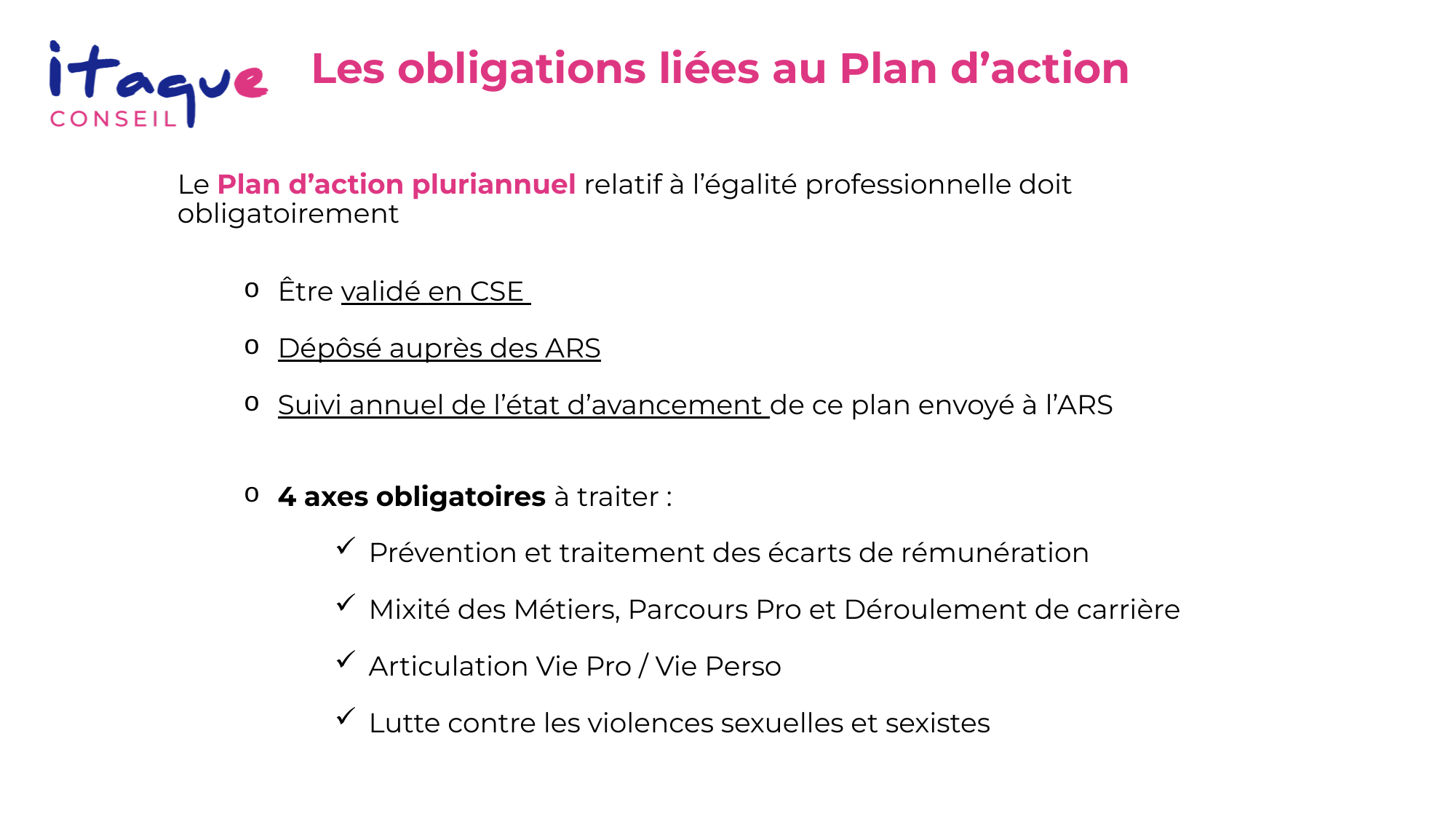

# Les obligations liées au Plan d’action
Le Plan d’action pluriannuel relatif à l’égalité professionnelle doit obligatoirement

Être validé en CSE
Dépôsé auprès des ARS
Suivi annuel de l’état d’avancement de ce plan envoyé à l’ARS

4 axes obligatoires à traiter :
Prévention et traitement des écarts de rémunération
Mixité des Métiers, Parcours Pro et Déroulement de carrière
Articulation Vie Pro / Vie Perso
Lutte contre les violences sexuelles et sexistes